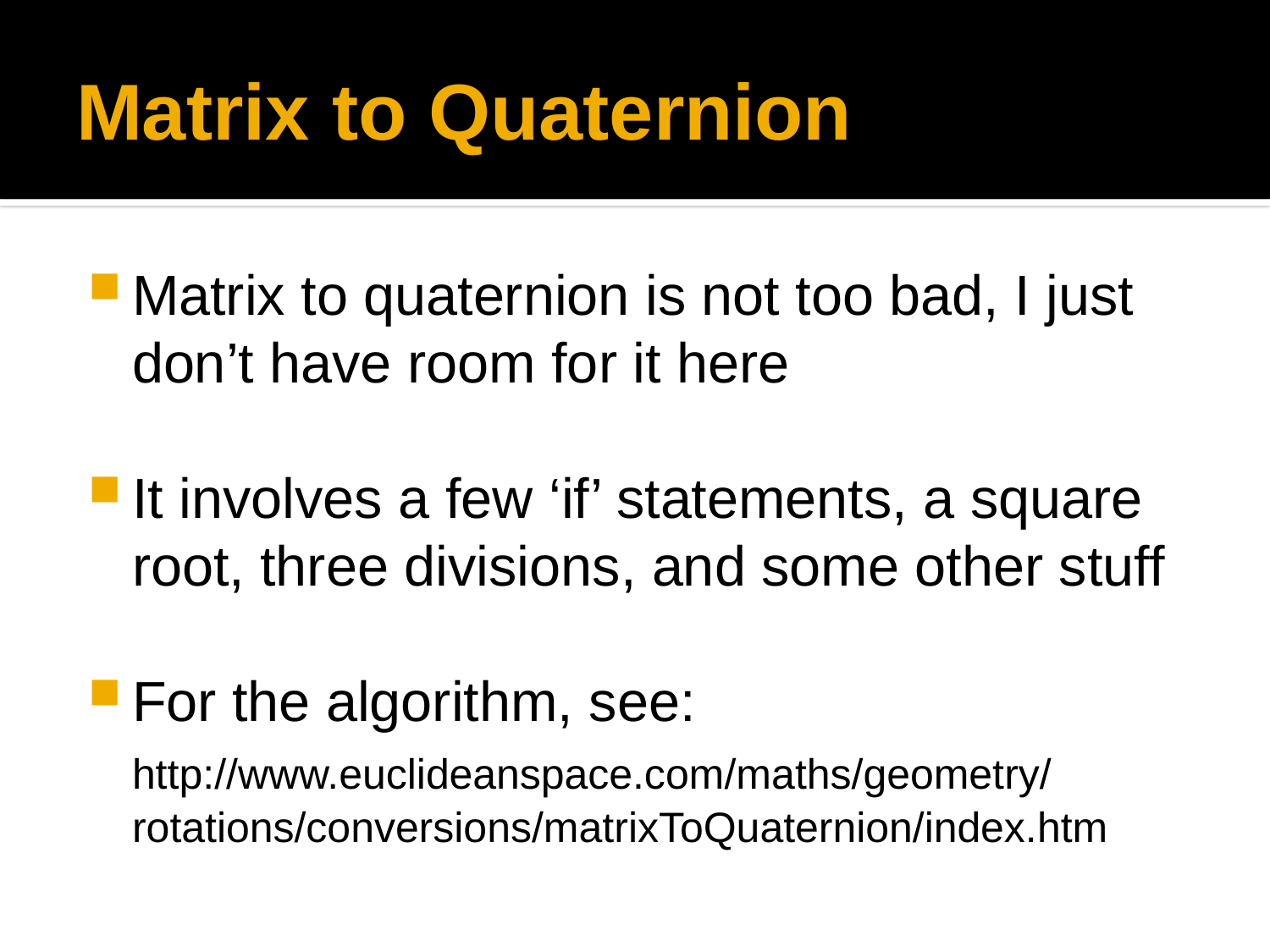

# Matrix to Quaternion
Matrix to quaternion is not too bad, I just don’t have room for it here

It involves a few ‘if’ statements, a square root, three divisions, and some other stuff

For the algorithm, see:
	http://www.euclideanspace.com/maths/geometry/rotations/conversions/matrixToQuaternion/index.htm